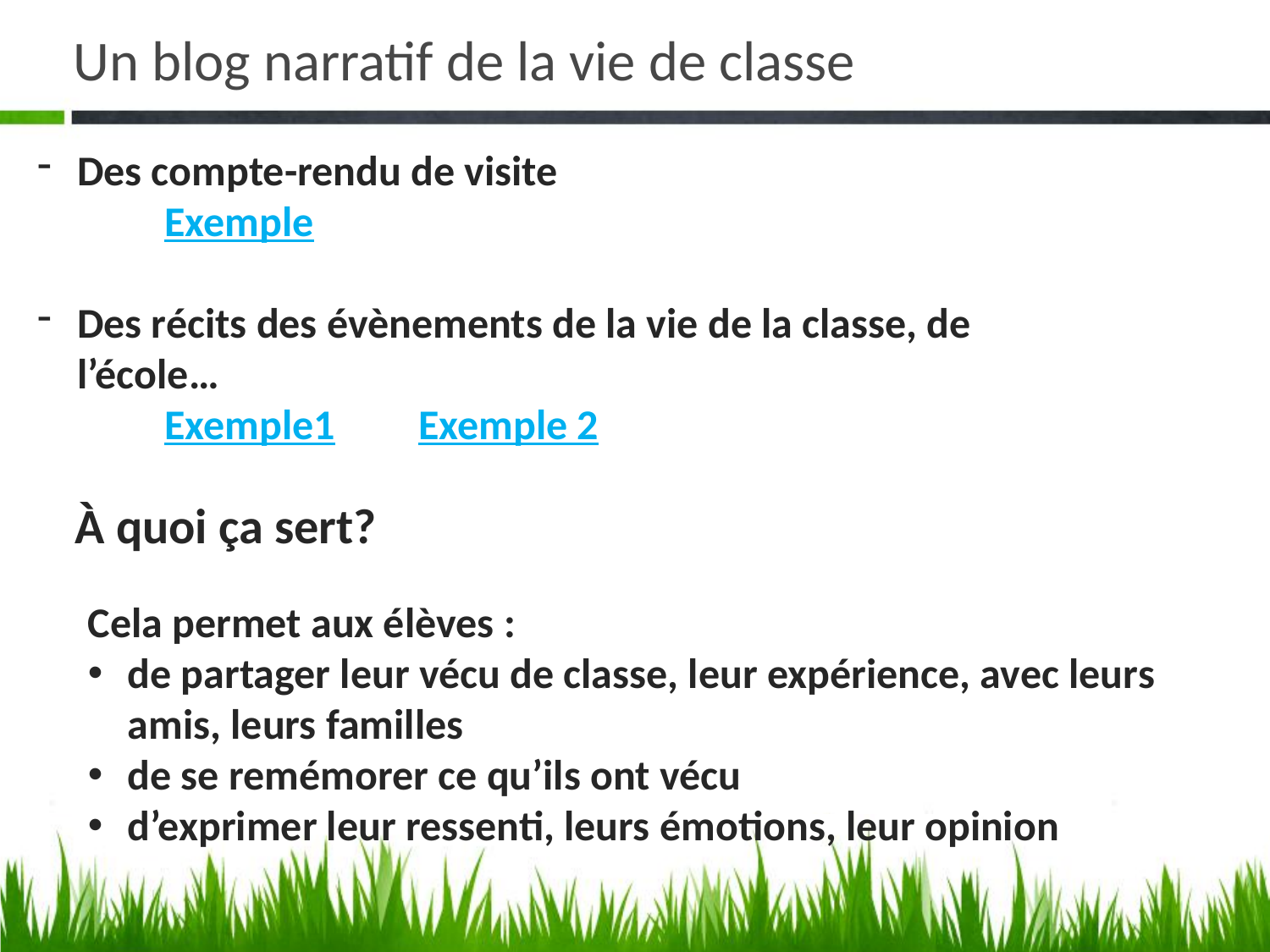

# Un blog narratif de la vie de classe
Des compte-rendu de visite
	Exemple

Des récits des évènements de la vie de la classe, de l’école…
	Exemple1	Exemple 2
À quoi ça sert?
Cela permet aux élèves :
de partager leur vécu de classe, leur expérience, avec leurs amis, leurs familles
de se remémorer ce qu’ils ont vécu
d’exprimer leur ressenti, leurs émotions, leur opinion